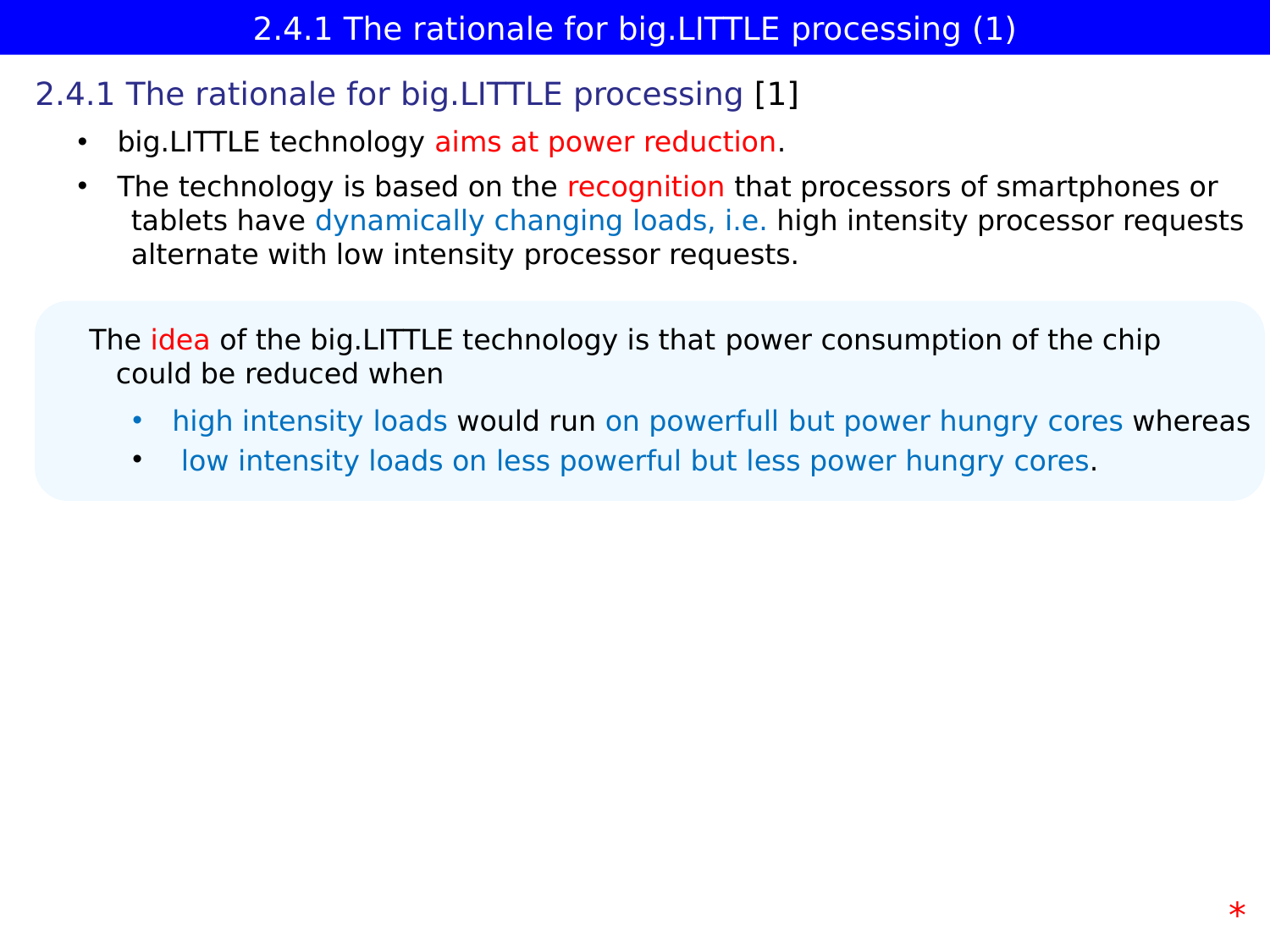

# 2.4.1 The rationale for big.LITTLE processing (1)
2.4.1 The rationale for big.LITTLE processing [1]
big.LITTLE technology aims at power reduction.
The technology is based on the recognition that processors of smartphones or
      tablets have dynamically changing loads, i.e. high intensity processor requests
      alternate with low intensity processor requests.

    The idea of the big.LITTLE technology is that power consumption of the chip
       could be reduced when
high intensity loads would run on powerfull but power hungry cores whereas
 low intensity loads on less powerful but less power hungry cores.
*